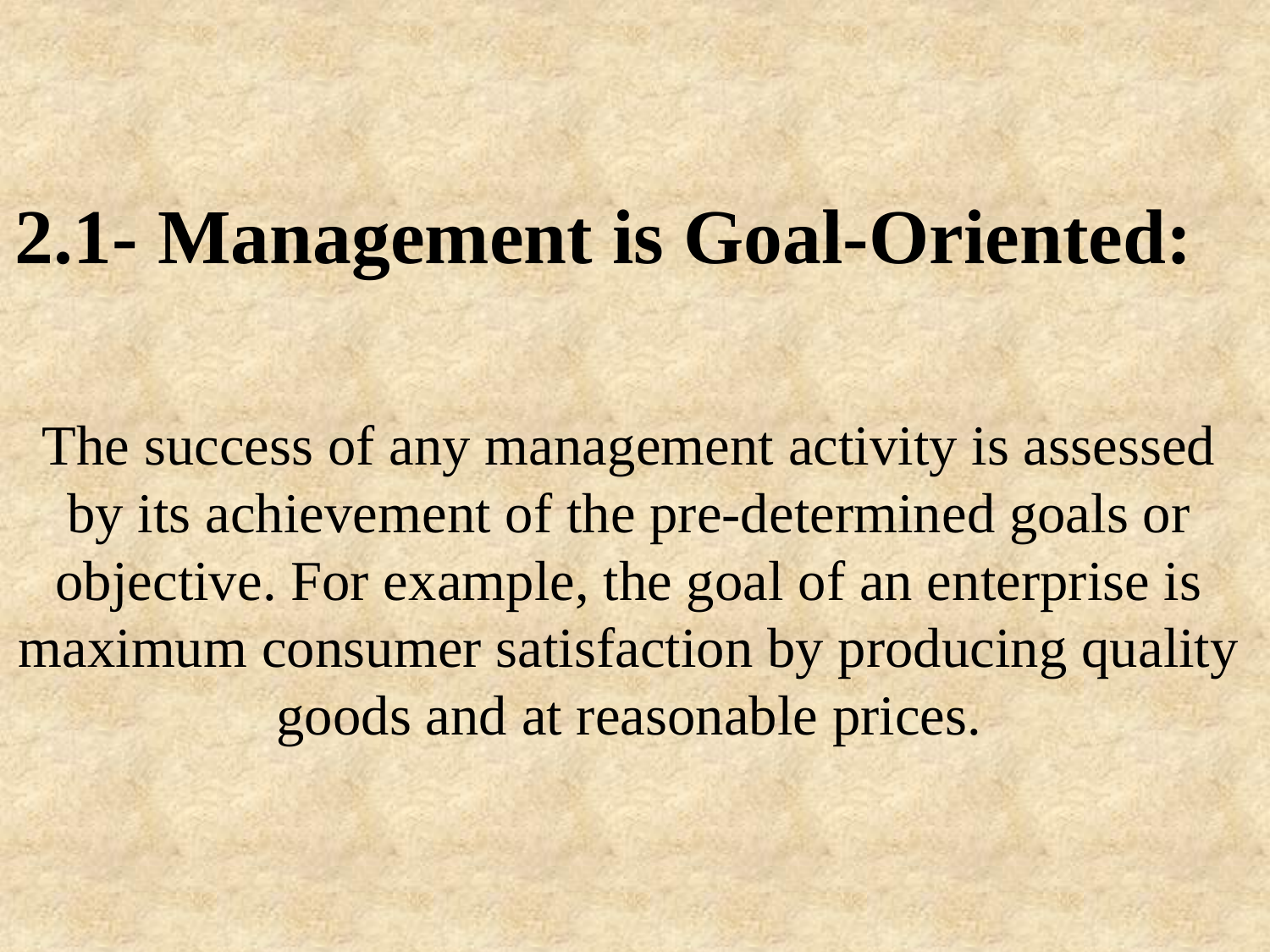

# 2.1- Management is Goal-Oriented:
The success of any management activity is assessed by its achievement of the pre-determined goals or objective. For example, the goal of an enterprise is maximum consumer satisfaction by producing quality goods and at reasonable prices.